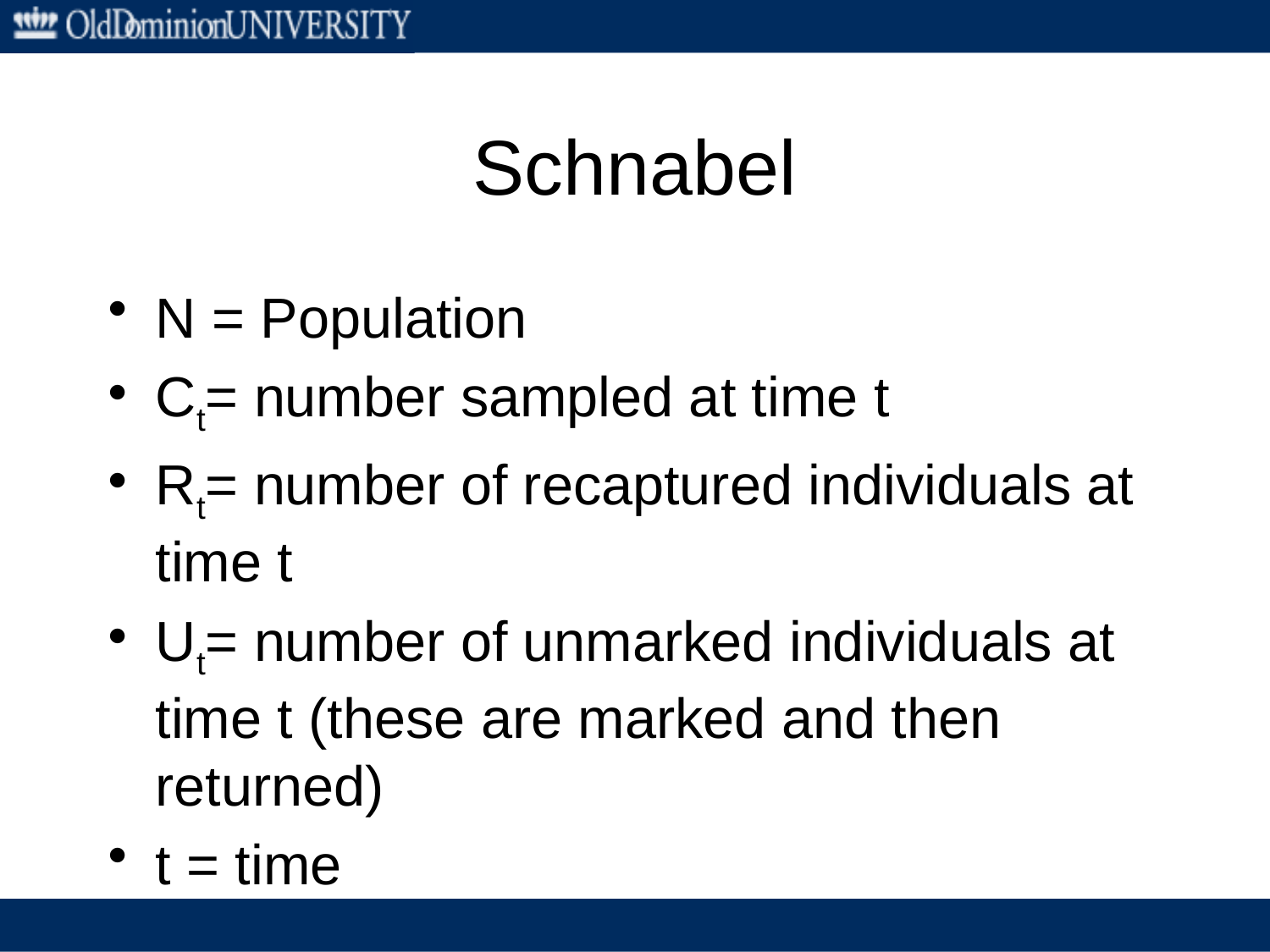

# Schnabel
N = Population
Ct= number sampled at time t
Rt= number of recaptured individuals at time t
Ut= number of unmarked individuals at time t (these are marked and then returned)
t = time